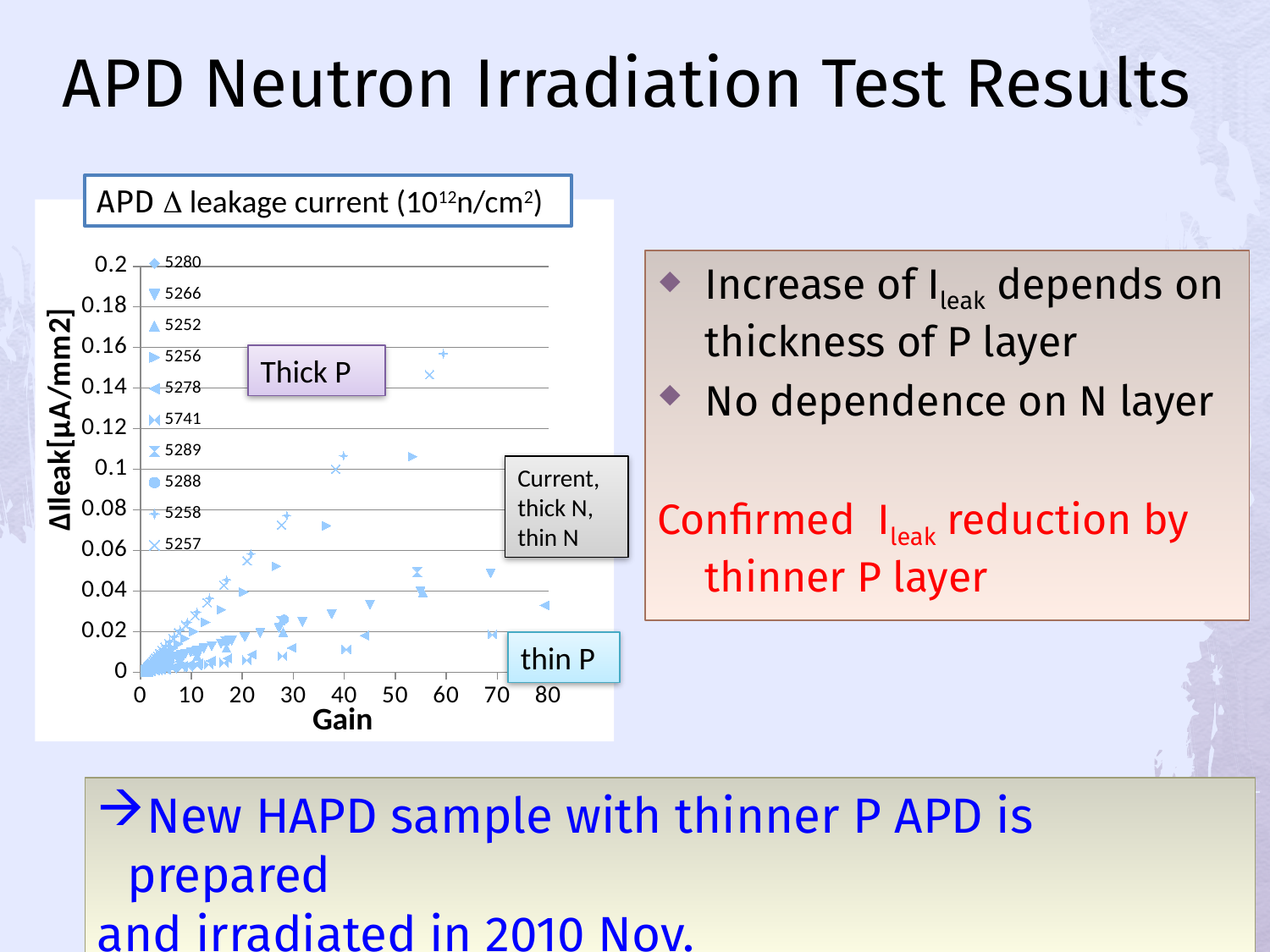

# APD Neutron Irradiation Test Results
APD Δ leakage current (1012n/cm2)

### Chart

| Category |  |  |  |  |  |  |  |  |  |  |
|---|---|---|---|---|---|---|---|---|---|---|
Increase of Ileak depends on thickness of P layer
No dependence on N layer

Confirmed  Ileak reduction by thinner P layer

Thick P
Current, thick N,
thin N
thin P
New HAPD sample with thinner P APD is prepared
and irradiated in 2010 Nov.
New Hadron Workshop 2010
19